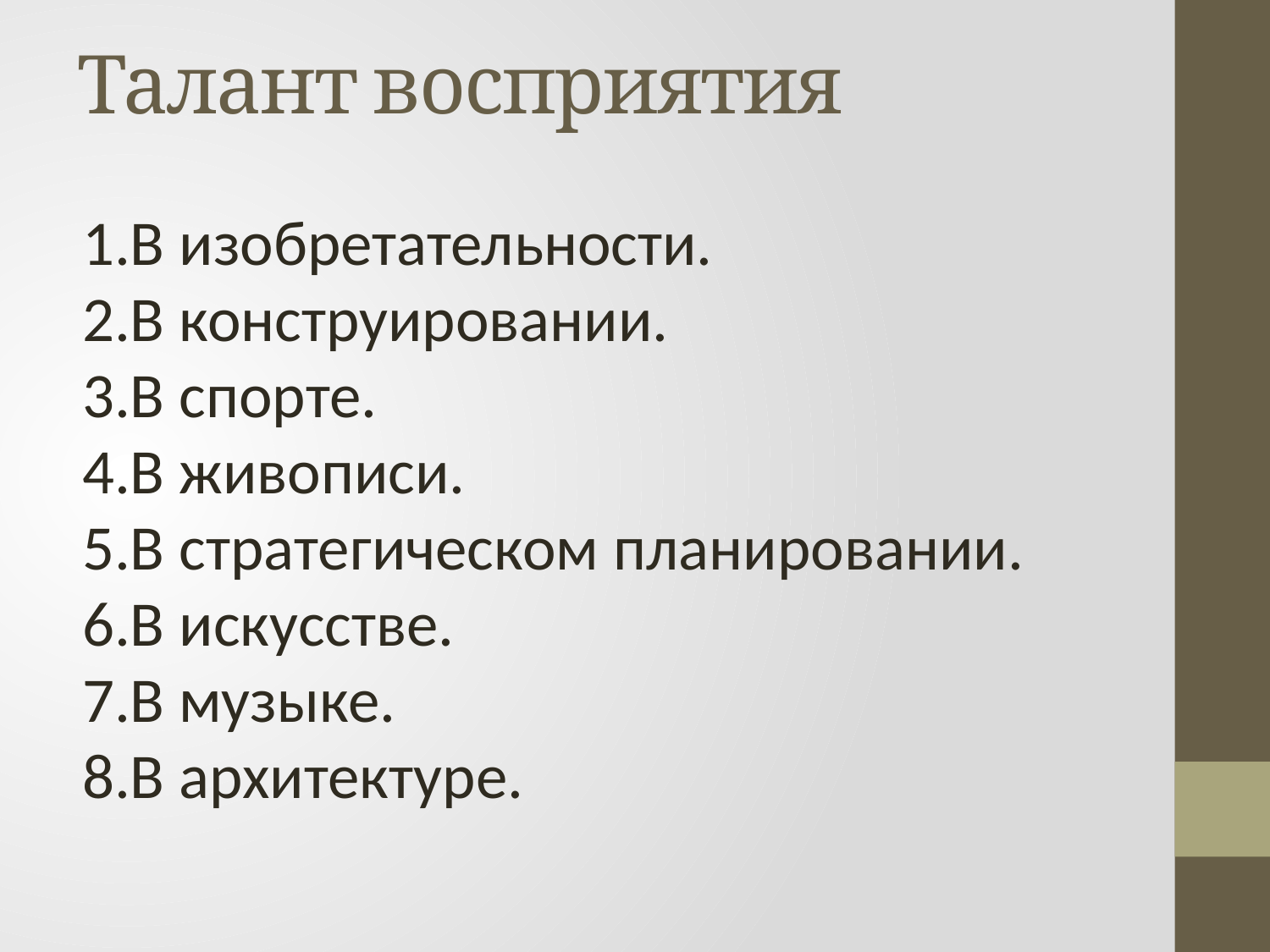

# Талант восприятия
В изобретательности.
В конструировании.
В спорте.
В живописи.
В стратегическом планировании.
В искусстве.
В музыке.
В архитектуре.